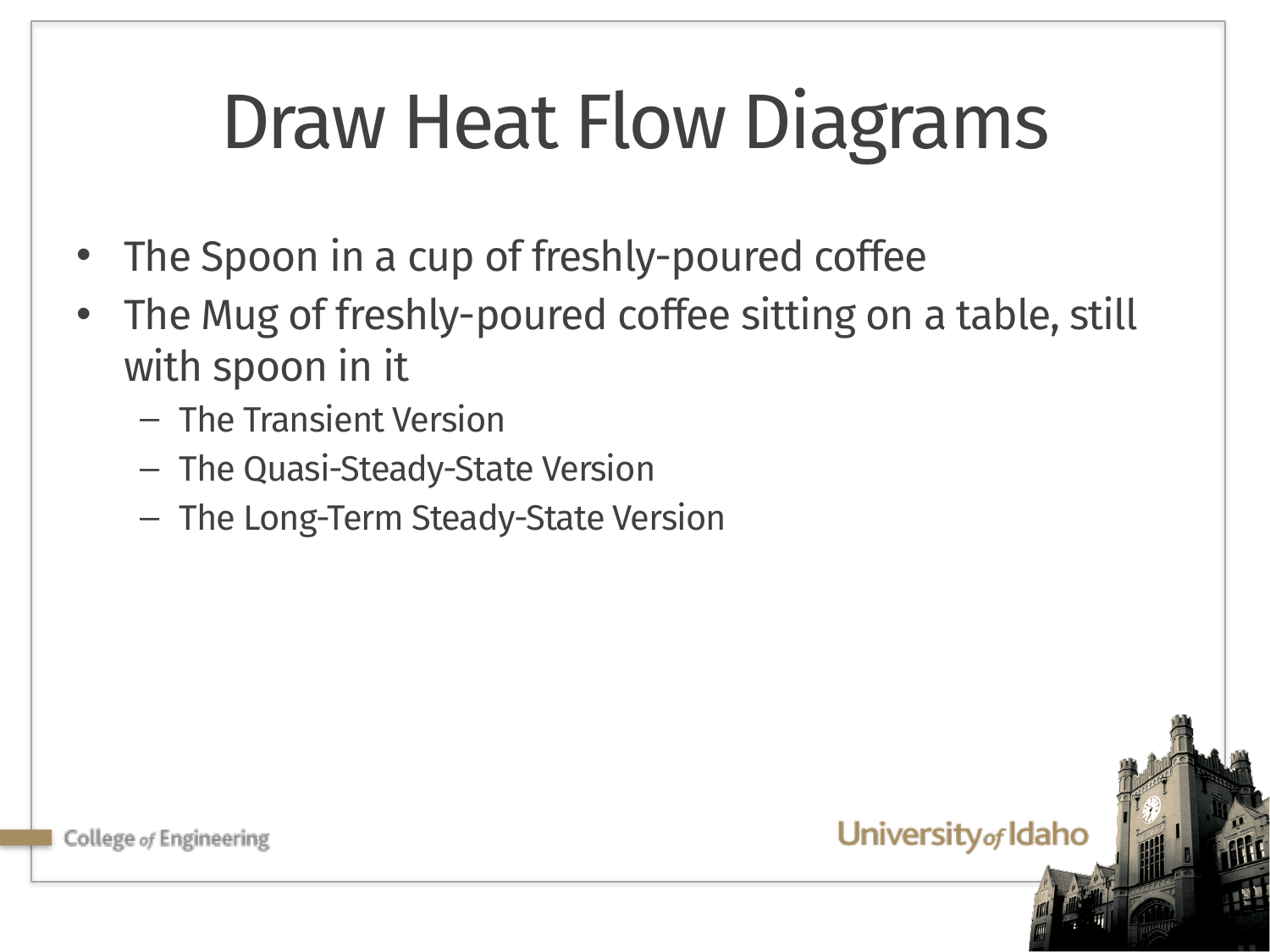

# Draw Heat Flow Diagrams
The Spoon in a cup of freshly-poured coffee
The Mug of freshly-poured coffee sitting on a table, still with spoon in it
The Transient Version
The Quasi-Steady-State Version
The Long-Term Steady-State Version